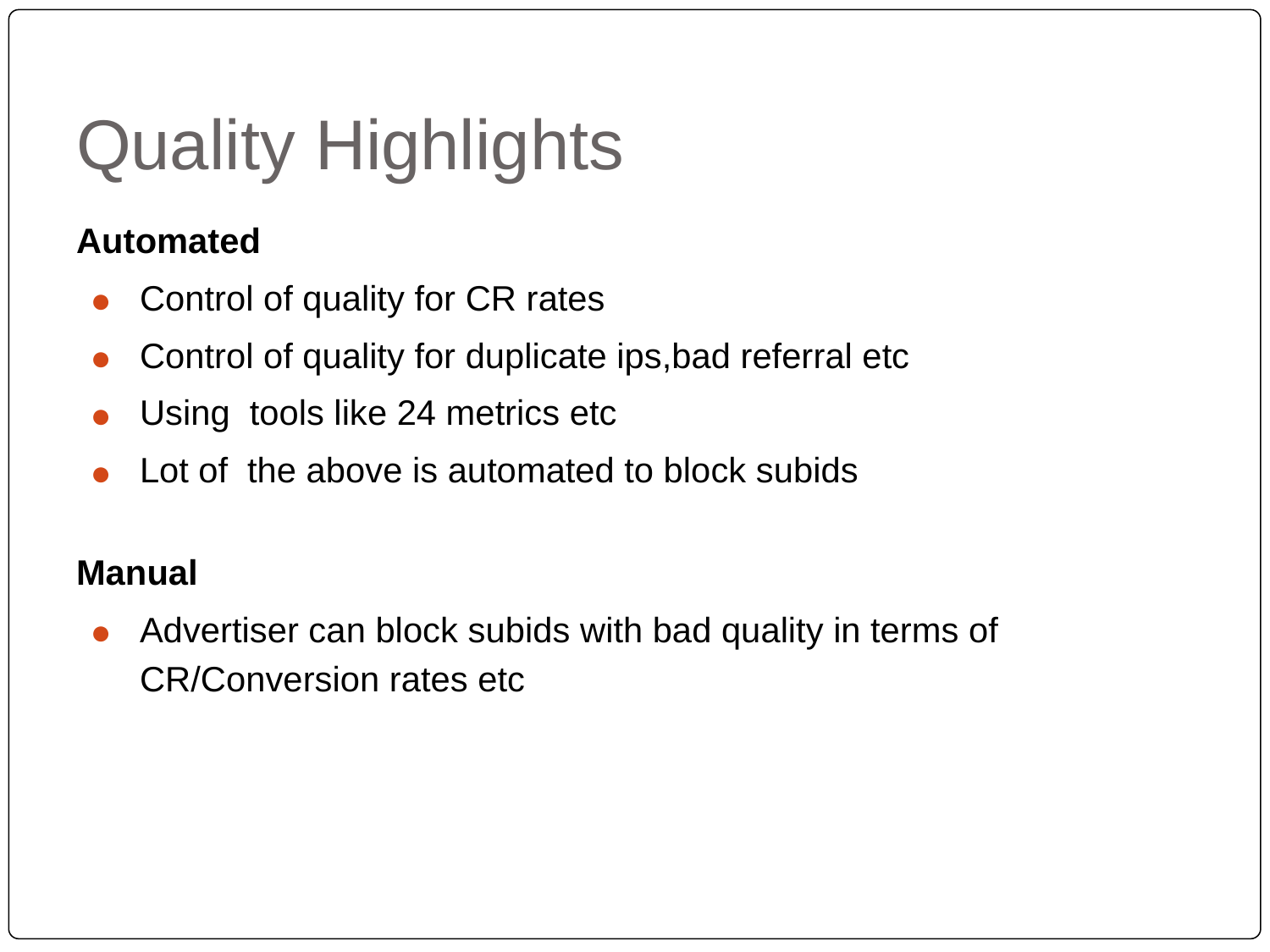

# Quality Highlights
Automated
Control of quality for CR rates
Control of quality for duplicate ips,bad referral etc
Using  tools like 24 metrics etc
Lot of  the above is automated to block subids

Manual
Advertiser can block subids with bad quality in terms of CR/Conversion rates etc